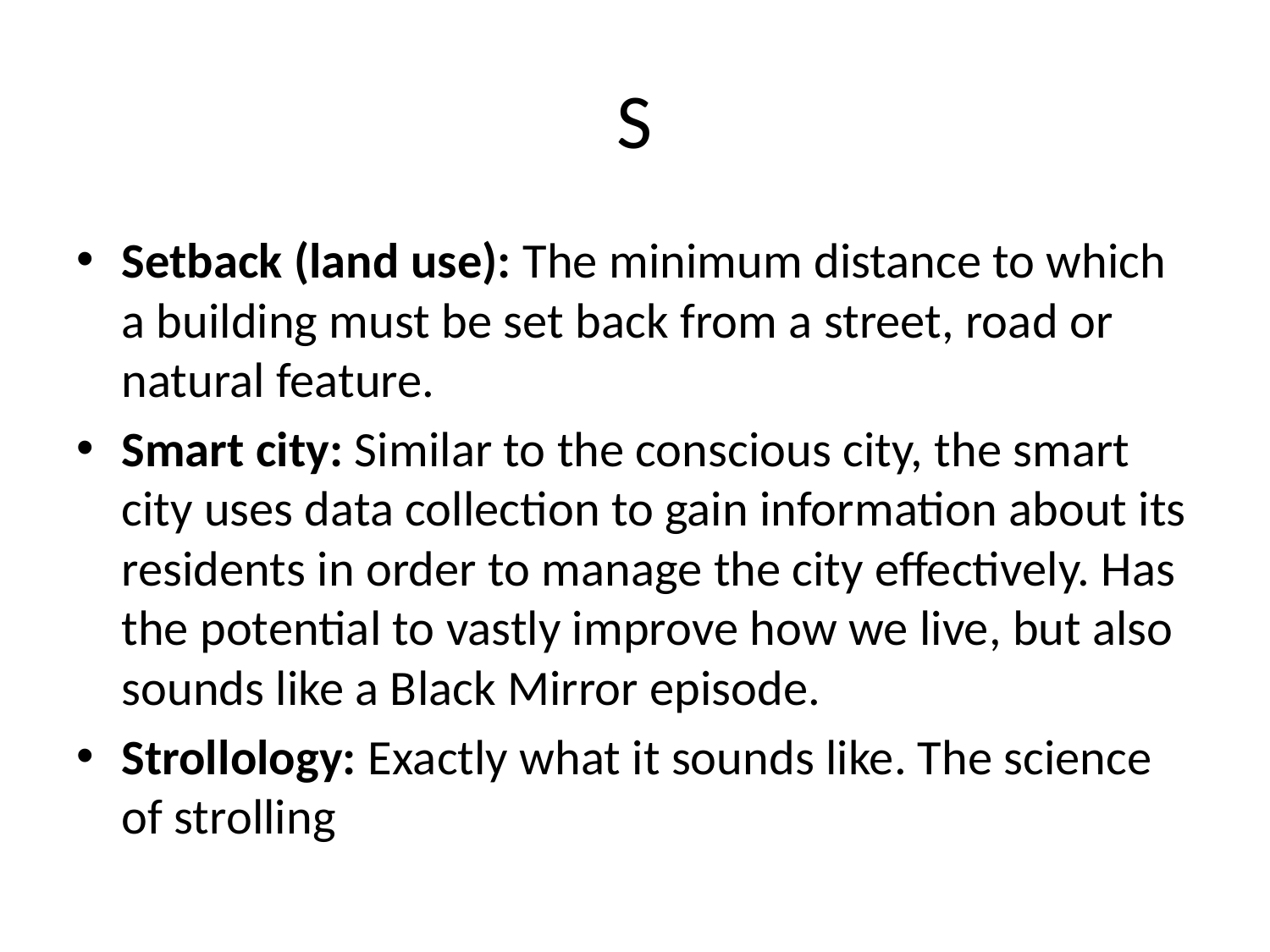

# S
Setback (land use): The minimum distance to which a building must be set back from a street, road or natural feature.
Smart city: Similar to the conscious city, the smart city uses data collection to gain information about its residents in order to manage the city effectively. Has the potential to vastly improve how we live, but also sounds like a Black Mirror episode.
Strollology: Exactly what it sounds like. The science of strolling